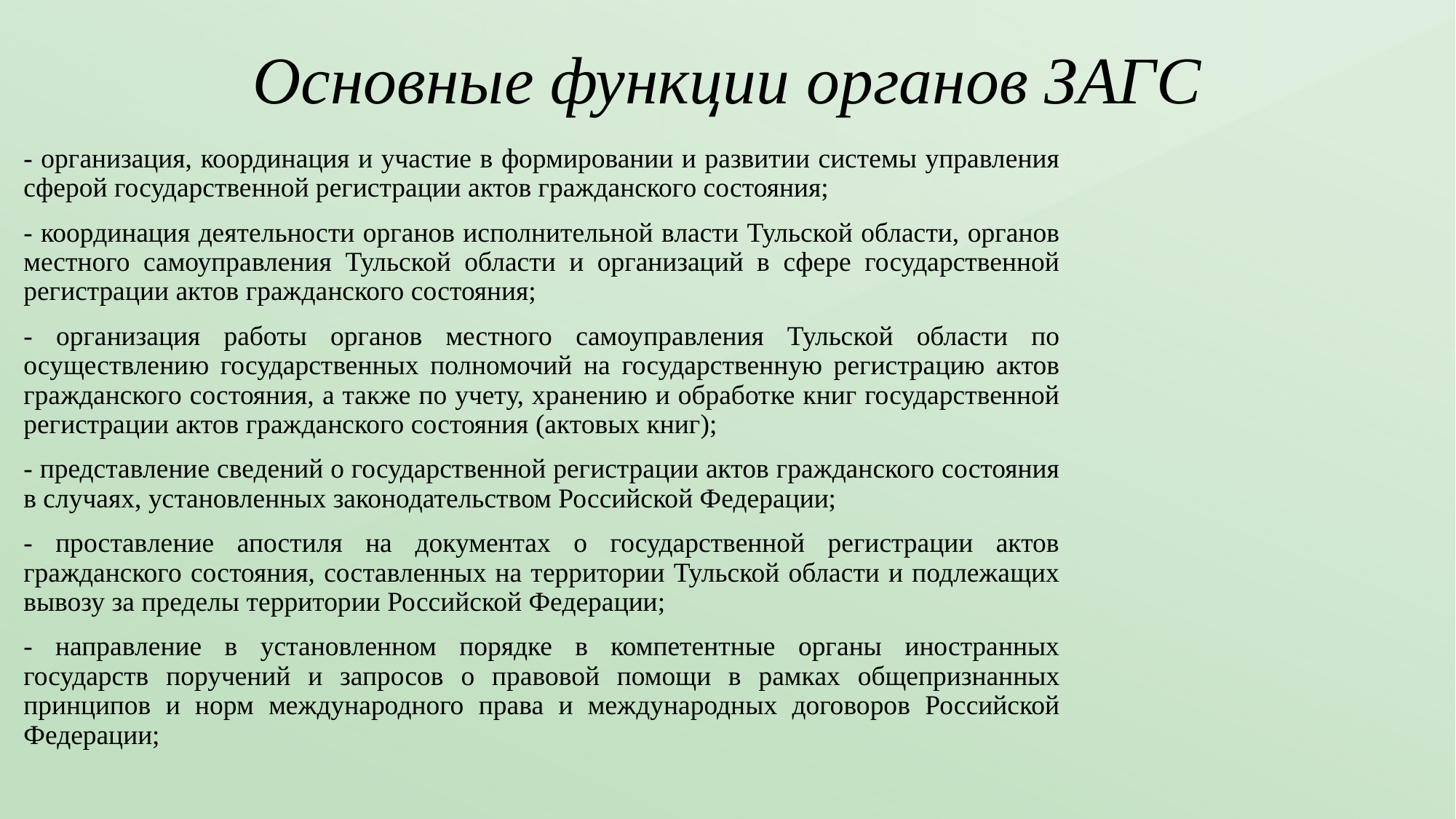

# Основные функции органов ЗАГС
- организация, координация и участие в формировании и развитии системы управления сферой государственной регистрации актов гражданского состояния;
- координация деятельности органов исполнительной власти Тульской области, органов местного самоуправления Тульской области и организаций в сфере государственной регистрации актов гражданского состояния;
- организация работы органов местного самоуправления Тульской области по осуществлению государственных полномочий на государственную регистрацию актов гражданского состояния, а также по учету, хранению и обработке книг государственной регистрации актов гражданского состояния (актовых книг);
- представление сведений о государственной регистрации актов гражданского состояния в случаях, установленных законодательством Российской Федерации;
- проставление апостиля на документах о государственной регистрации актов гражданского состояния, составленных на территории Тульской области и подлежащих вывозу за пределы территории Российской Федерации;
- направление в установленном порядке в компетентные органы иностранных государств поручений и запросов о правовой помощи в рамках общепризнанных принципов и норм международного права и международных договоров Российской Федерации;